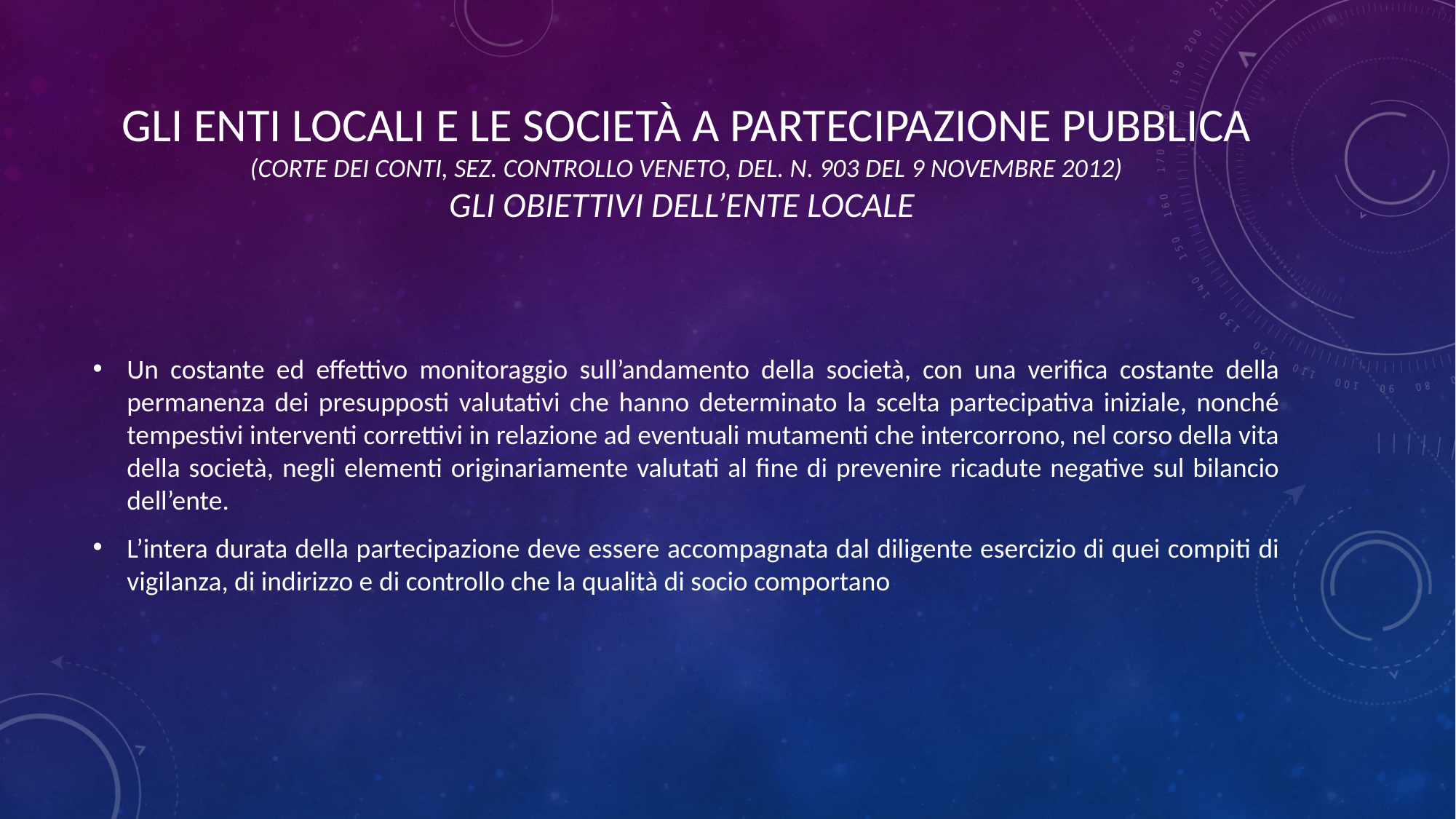

# Gli enti locali e le società a partecipazione pubblica (Corte dei conti, Sez. controllo Veneto, del. N. 903 del 9 novembre 2012) gli obiettivi dell’ente locale
Un costante ed effettivo monitoraggio sull’andamento della società, con una verifica costante della permanenza dei presupposti valutativi che hanno determinato la scelta partecipativa iniziale, nonché tempestivi interventi correttivi in relazione ad eventuali mutamenti che intercorrono, nel corso della vita della società, negli elementi originariamente valutati al fine di prevenire ricadute negative sul bilancio dell’ente.
L’intera durata della partecipazione deve essere accompagnata dal diligente esercizio di quei compiti di vigilanza, di indirizzo e di controllo che la qualità di socio comportano